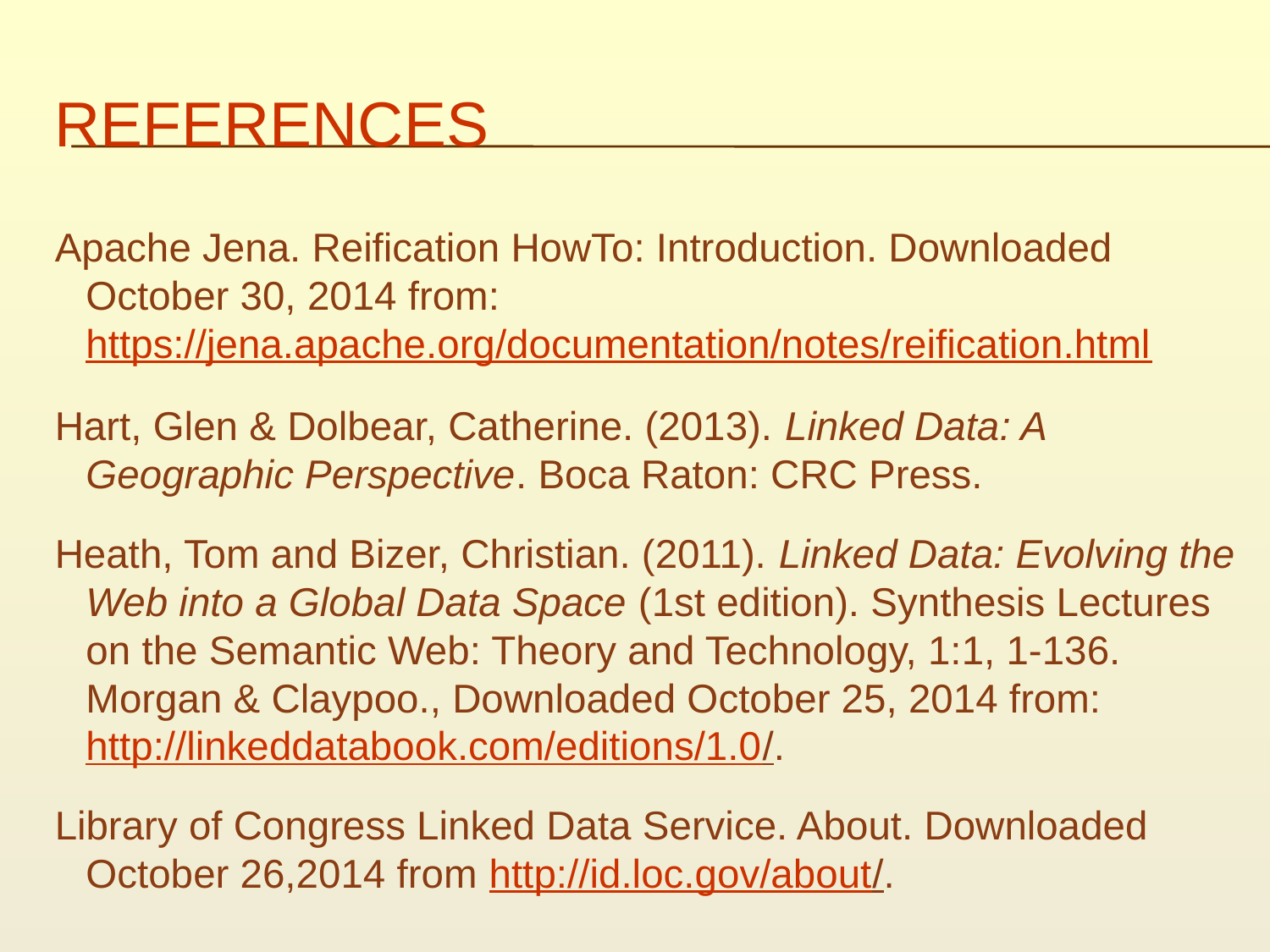

# references
Apache Jena. Reification HowTo: Introduction. Downloaded October 30, 2014 from: https://jena.apache.org/documentation/notes/reification.html

Hart, Glen & Dolbear, Catherine. (2013). Linked Data: A Geographic Perspective. Boca Raton: CRC Press.

Heath, Tom and Bizer, Christian. (2011). Linked Data: Evolving the Web into a Global Data Space (1st edition). Synthesis Lectures on the Semantic Web: Theory and Technology, 1:1, 1-136. Morgan & Claypoo., Downloaded October 25, 2014 from: http://linkeddatabook.com/editions/1.0/.

Library of Congress Linked Data Service. About. Downloaded October 26,2014 from http://id.loc.gov/about/.